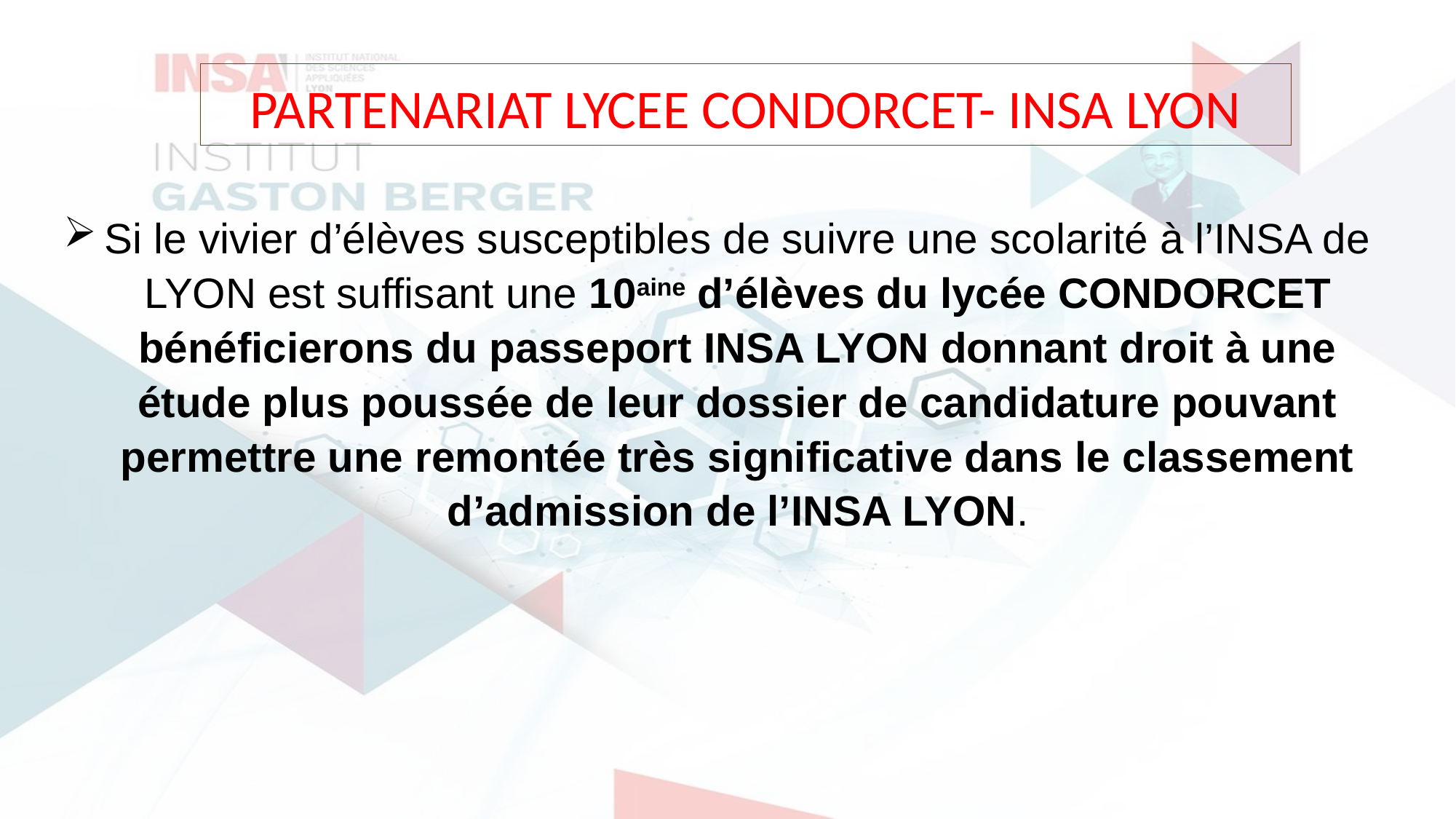

# PARTENARIAT LYCEE CONDORCET- INSA LYON
Si le vivier d’élèves susceptibles de suivre une scolarité à l’INSA de LYON est suffisant une 10aine d’élèves du lycée CONDORCET bénéficierons du passeport INSA LYON donnant droit à une étude plus poussée de leur dossier de candidature pouvant permettre une remontée très significative dans le classement d’admission de l’INSA LYON.